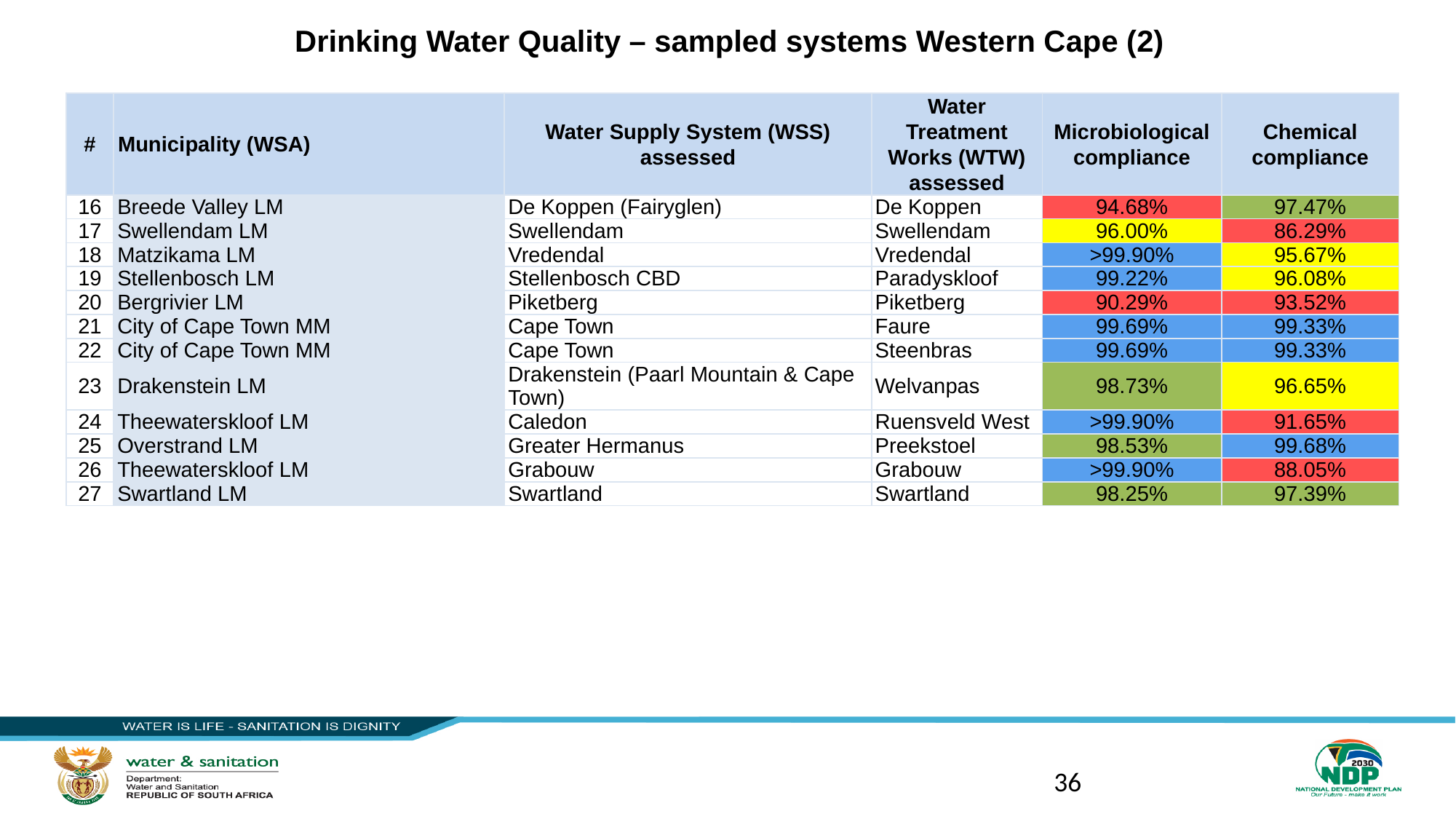

# Drinking Water Quality – sampled systems Western Cape (2)
| # | Municipality (WSA) | Water Supply System (WSS) assessed | Water Treatment Works (WTW) assessed | Microbiological compliance | Chemical compliance |
| --- | --- | --- | --- | --- | --- |
| 16 | Breede Valley LM | De Koppen (Fairyglen) | De Koppen | 94.68% | 97.47% |
| 17 | Swellendam LM | Swellendam | Swellendam | 96.00% | 86.29% |
| 18 | Matzikama LM | Vredendal | Vredendal | >99.90% | 95.67% |
| 19 | Stellenbosch LM | Stellenbosch CBD | Paradyskloof | 99.22% | 96.08% |
| 20 | Bergrivier LM | Piketberg | Piketberg | 90.29% | 93.52% |
| 21 | City of Cape Town MM | Cape Town | Faure | 99.69% | 99.33% |
| 22 | City of Cape Town MM | Cape Town | Steenbras | 99.69% | 99.33% |
| 23 | Drakenstein LM | Drakenstein (Paarl Mountain & Cape Town) | Welvanpas | 98.73% | 96.65% |
| 24 | Theewaterskloof LM | Caledon | Ruensveld West | >99.90% | 91.65% |
| 25 | Overstrand LM | Greater Hermanus | Preekstoel | 98.53% | 99.68% |
| 26 | Theewaterskloof LM | Grabouw | Grabouw | >99.90% | 88.05% |
| 27 | Swartland LM | Swartland | Swartland | 98.25% | 97.39% |
36